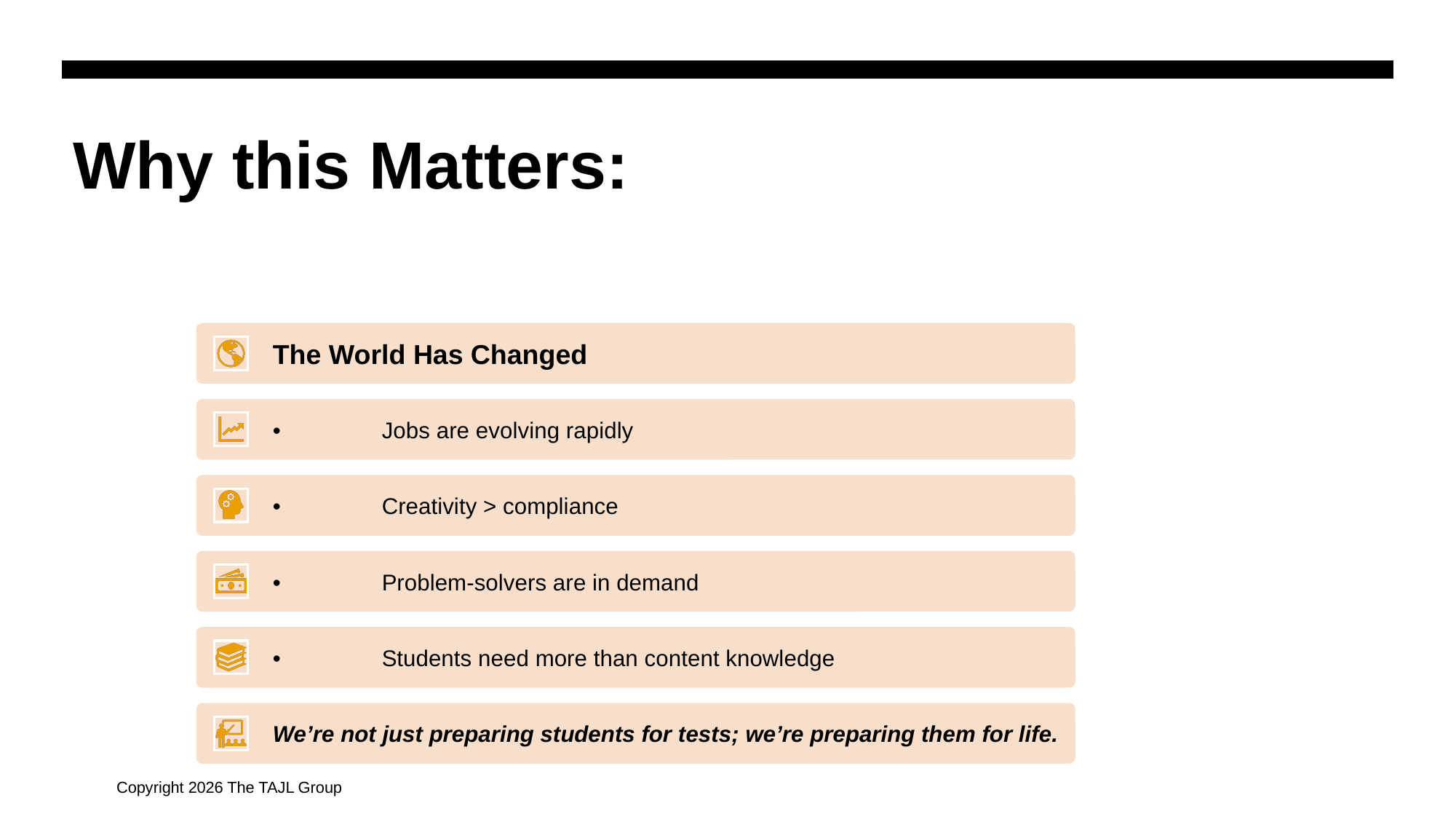

# Why this Matters:
The World Has Changed
•	Jobs are evolving rapidly
•	Creativity > compliance
•	Problem-solvers are in demand
•	Students need more than content knowledge
We’re not just preparing students for tests; we’re preparing them for life.
Copyright 2026 The TAJL Group